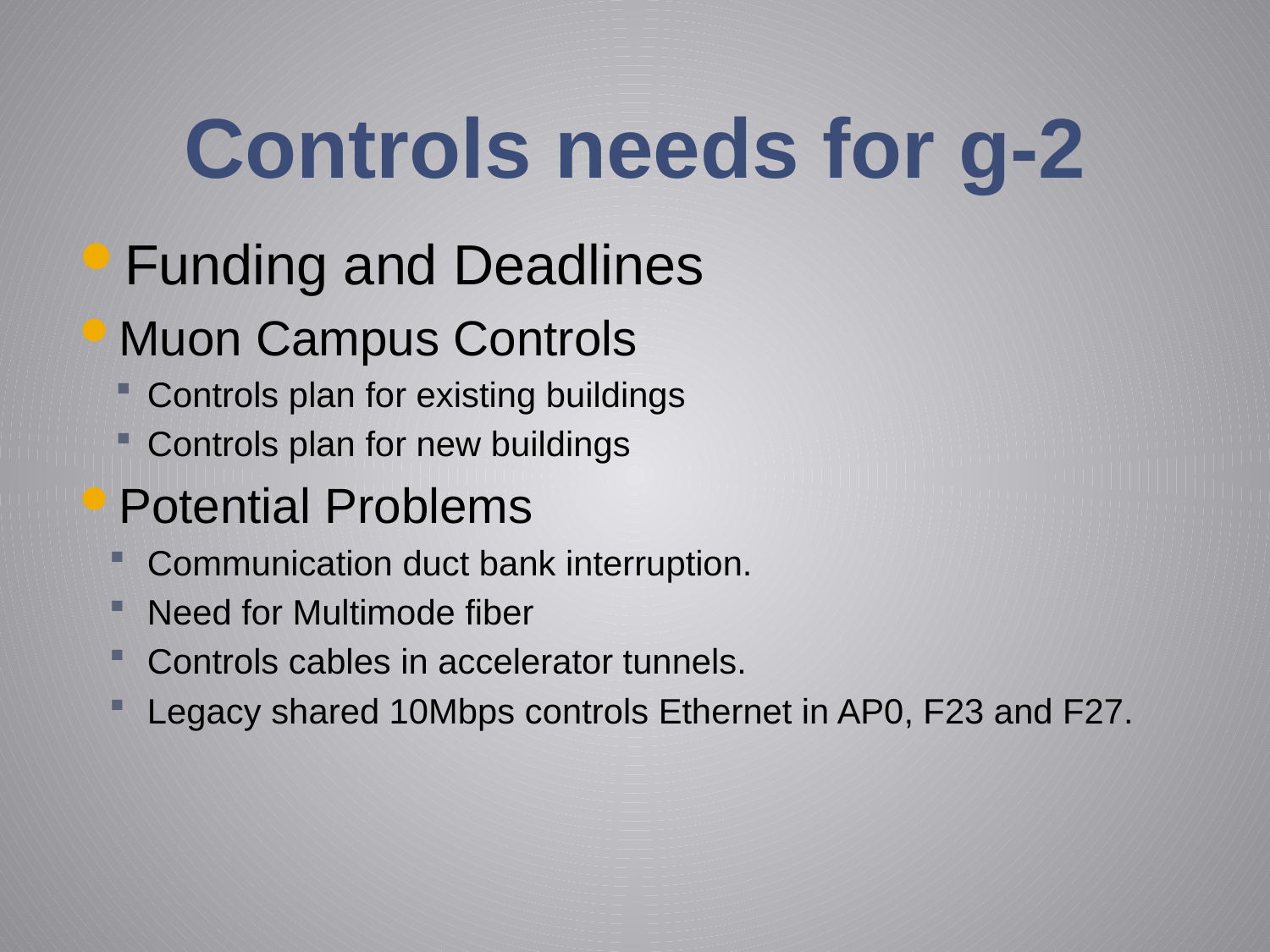

# Controls needs for g-2
Funding and Deadlines
Muon Campus Controls
Controls plan for existing buildings
Controls plan for new buildings
Potential Problems
Communication duct bank interruption.
Need for Multimode fiber
Controls cables in accelerator tunnels.
Legacy shared 10Mbps controls Ethernet in AP0, F23 and F27.